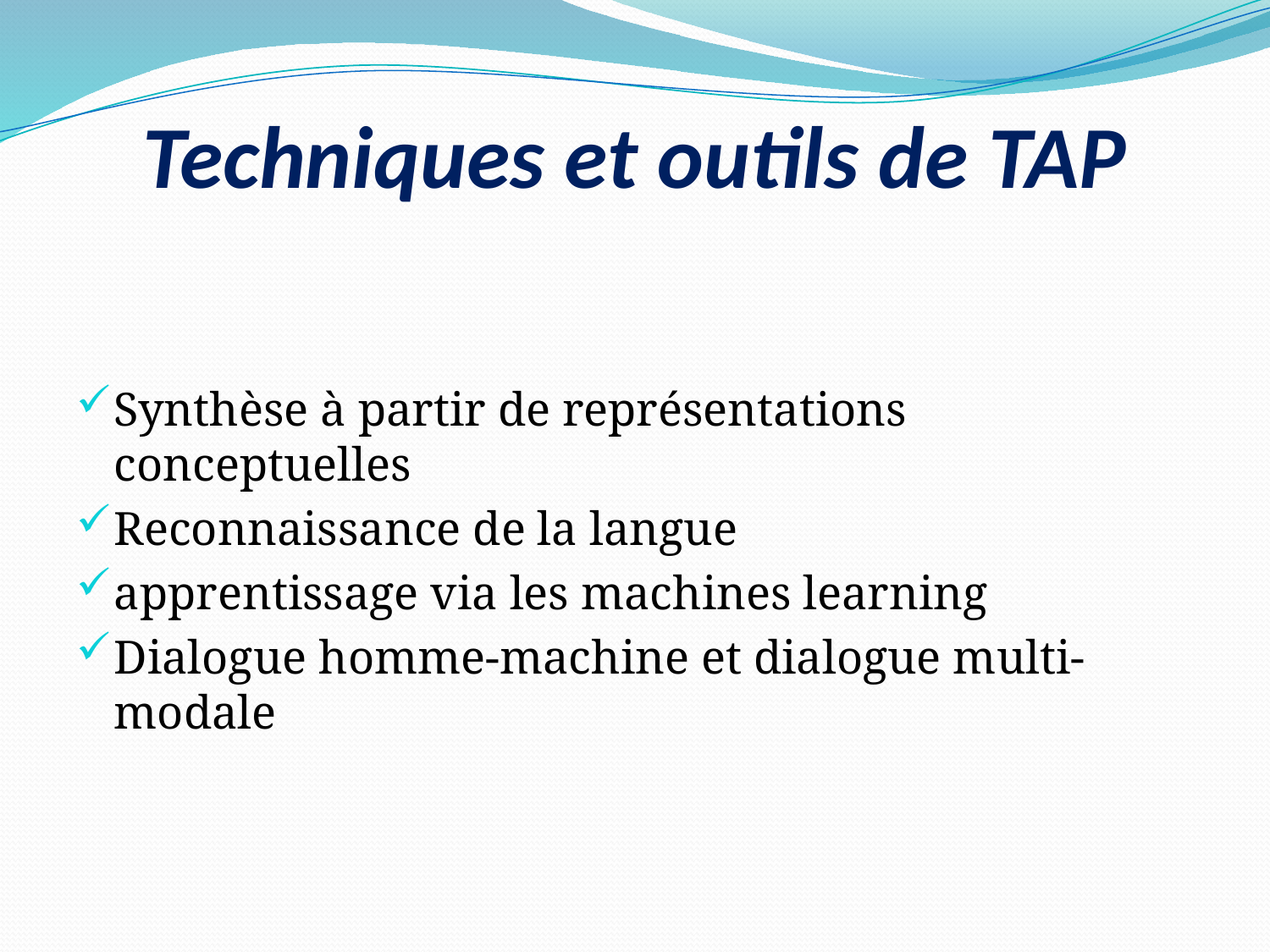

# Techniques et outils de TAP

Synthèse à partir de représentations conceptuelles
Reconnaissance de la langue
apprentissage via les machines learning
Dialogue homme-machine et dialogue multi-modale